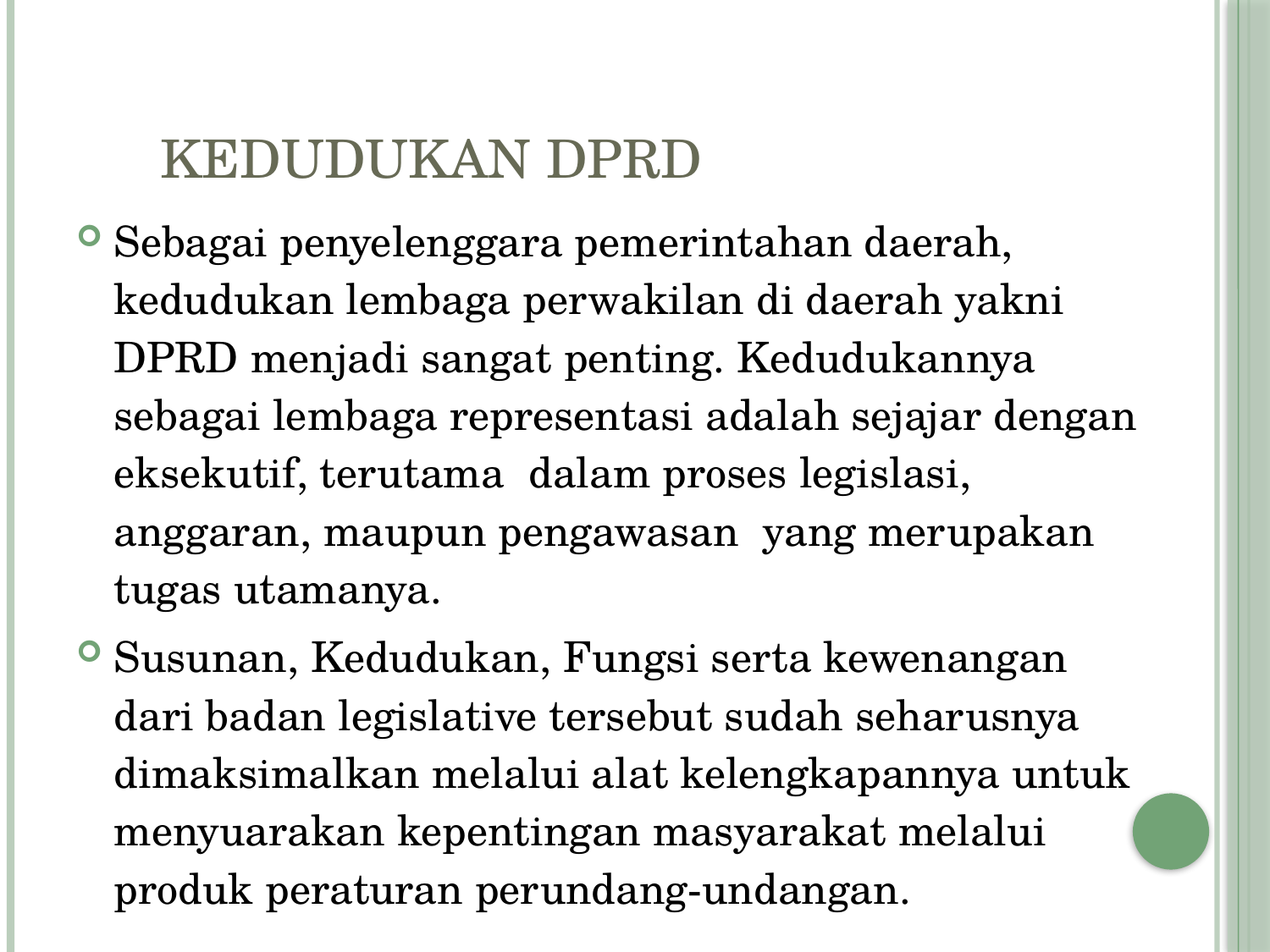

# KEDUDUKAN DPRD
Sebagai penyelenggara pemerintahan daerah, kedudukan lembaga perwakilan di daerah yakni DPRD menjadi sangat penting. Kedudukannya sebagai lembaga representasi adalah sejajar dengan eksekutif, terutama  dalam proses legislasi, anggaran, maupun pengawasan  yang merupakan tugas utamanya.
Susunan, Kedudukan, Fungsi serta kewenangan dari badan legislative tersebut sudah seharusnya dimaksimalkan melalui alat kelengkapannya untuk menyuarakan kepentingan masyarakat melalui produk peraturan perundang-undangan.